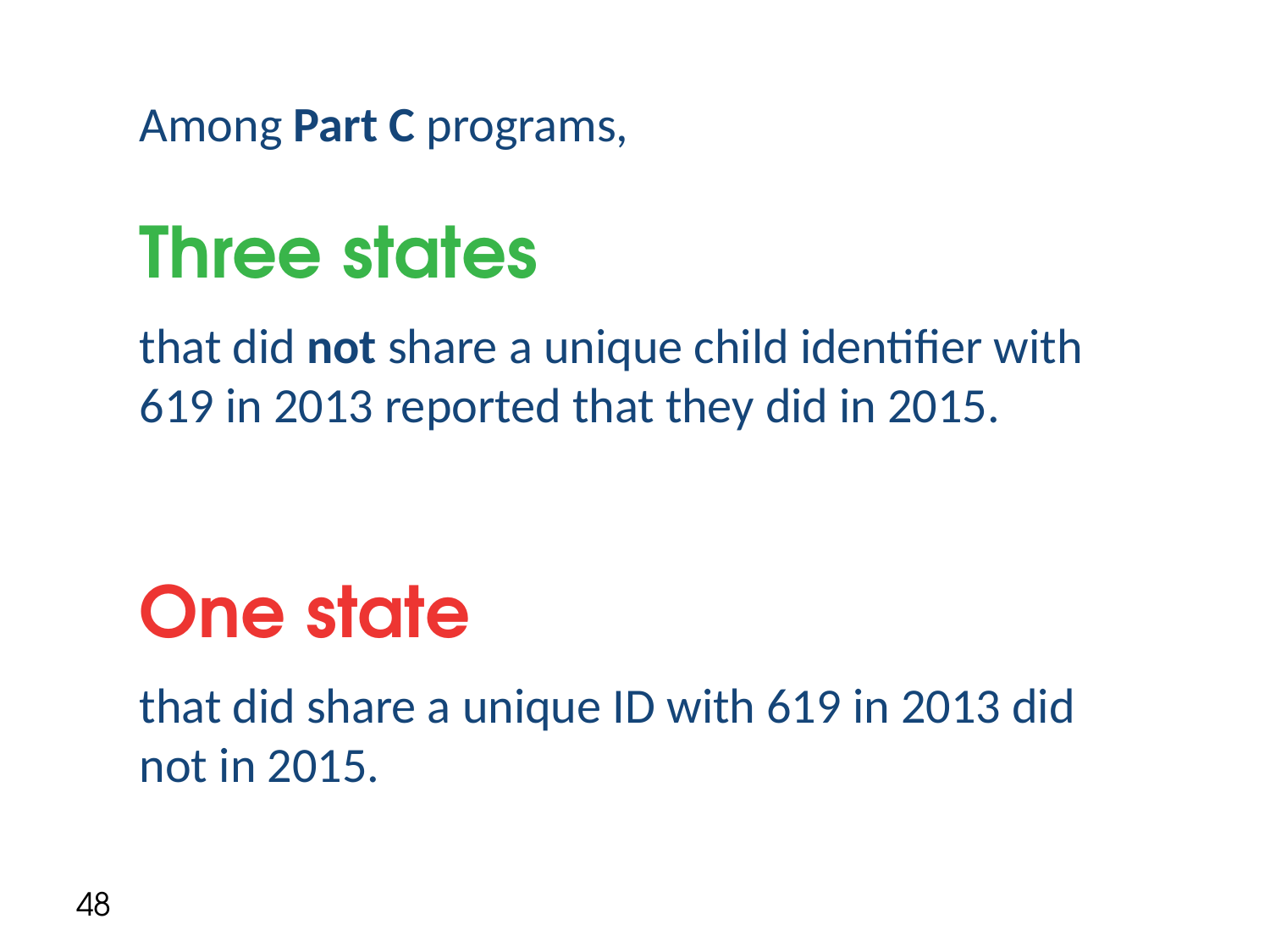

Among Part C programs,
Three states
that did not share a unique child identifier with 619 in 2013 reported that they did in 2015.
One state
that did share a unique ID with 619 in 2013 did not in 2015.
48